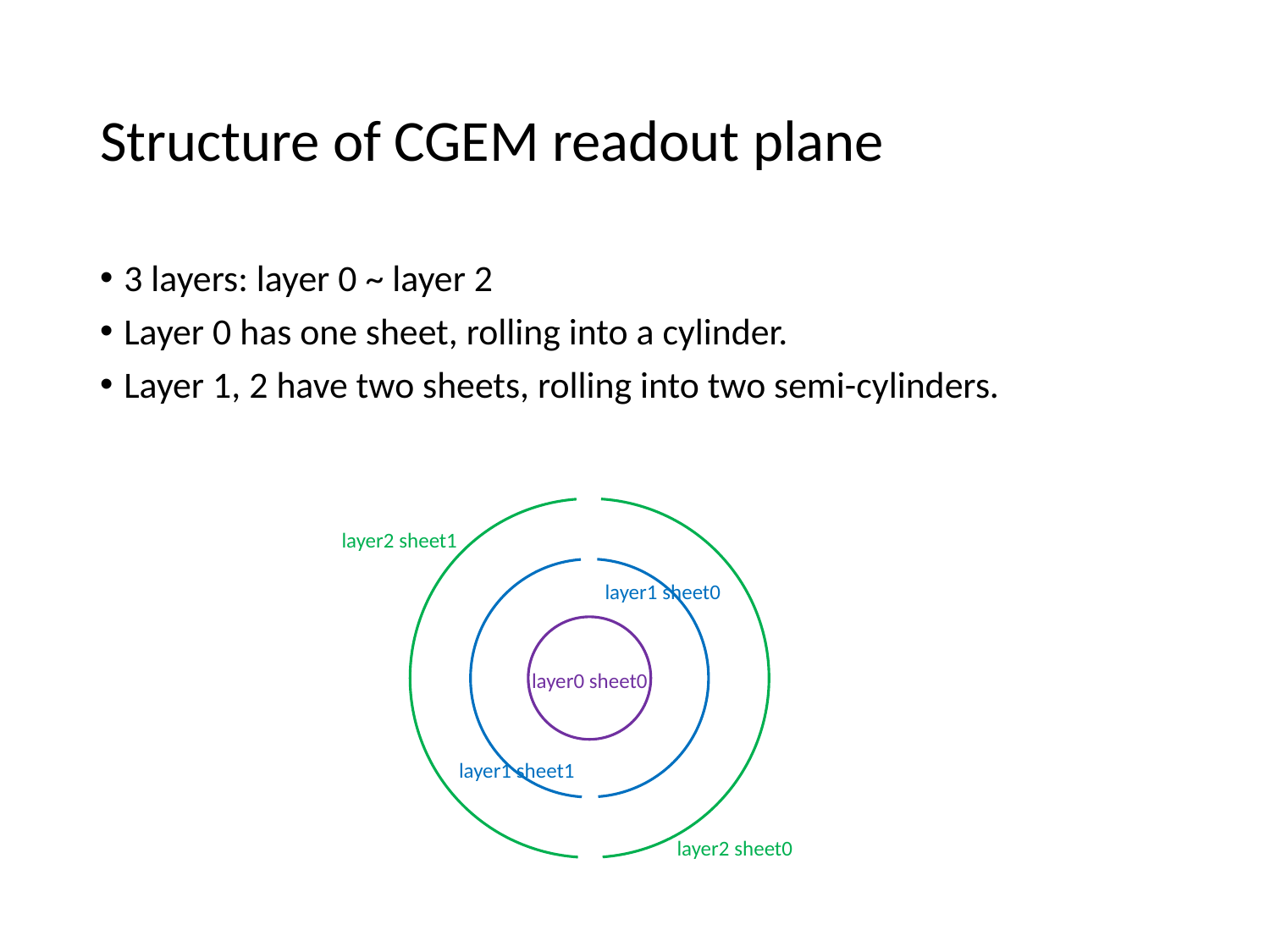

# Structure of CGEM readout plane
3 layers: layer 0 ~ layer 2
Layer 0 has one sheet, rolling into a cylinder.
Layer 1, 2 have two sheets, rolling into two semi-cylinders.

layer2 sheet1

layer1 sheet0

layer0 sheet0
layer1 sheet1
layer2 sheet0